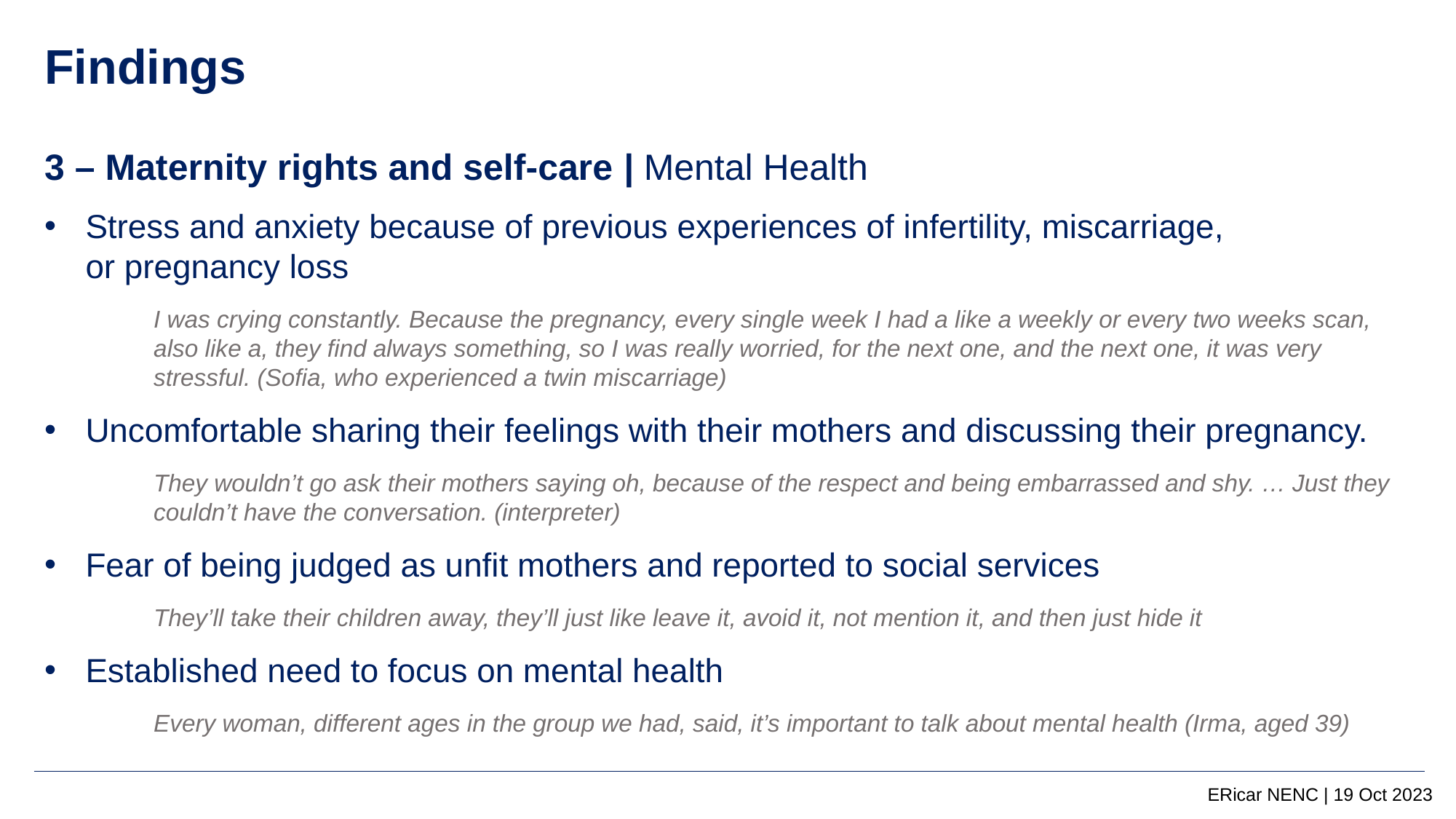

Findings
3 – Maternity rights and self-care | Mental Health
Stress and anxiety because of previous experiences of infertility, miscarriage,
or pregnancy loss
I was crying constantly. Because the pregnancy, every single week I had a like a weekly or every two weeks scan, also like a, they find always something, so I was really worried, for the next one, and the next one, it was very stressful. (Sofia, who experienced a twin miscarriage)
Uncomfortable sharing their feelings with their mothers and discussing their pregnancy.
They wouldn’t go ask their mothers saying oh, because of the respect and being embarrassed and shy. … Just they couldn’t have the conversation. (interpreter)
Fear of being judged as unfit mothers and reported to social services​
They’ll take their children away, they’ll just like leave it, avoid it, not mention it, and then just hide it​
Established need to focus on mental health​
Every woman, different ages in the group we had, said, it’s important to talk about mental health (Irma, aged 39)
ERicar NENC | 19 Oct 2023